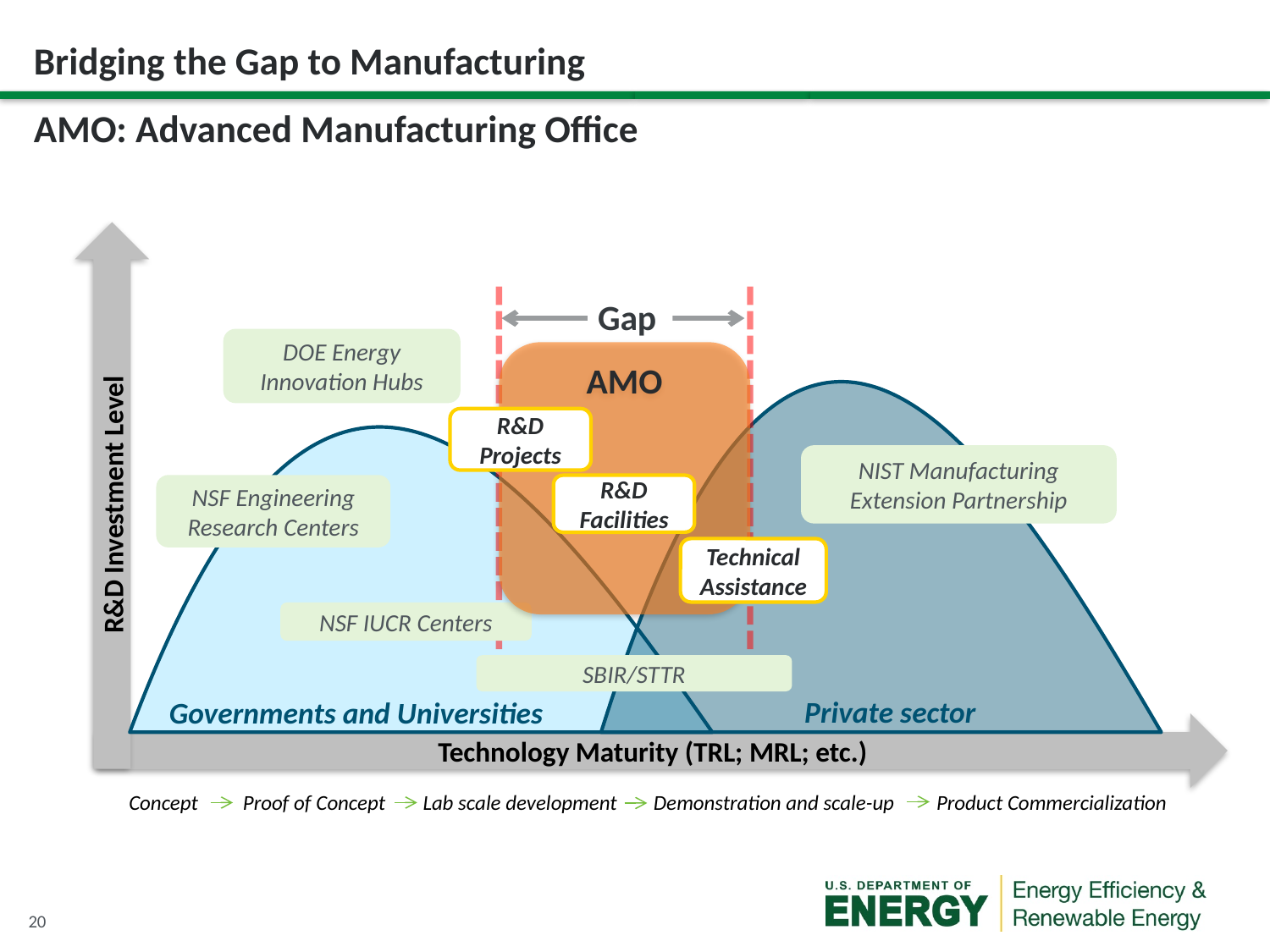

# Bridging the Gap to Manufacturing AMO: Advanced Manufacturing Office
Gap
DOE Energy Innovation Hubs
AMO

Private sector
R&D Projects

Governments and Universities
NIST Manufacturing Extension Partnership
R&D Investment Level
NSF Engineering Research Centers
R&D Facilities
NSF IUCR Centers
SBIR/STTR
Technology Maturity (TRL; MRL; etc.)
Proof of Concept
Concept
Lab scale development
Product Commercialization
Demonstration and scale-up
Technical Assistance